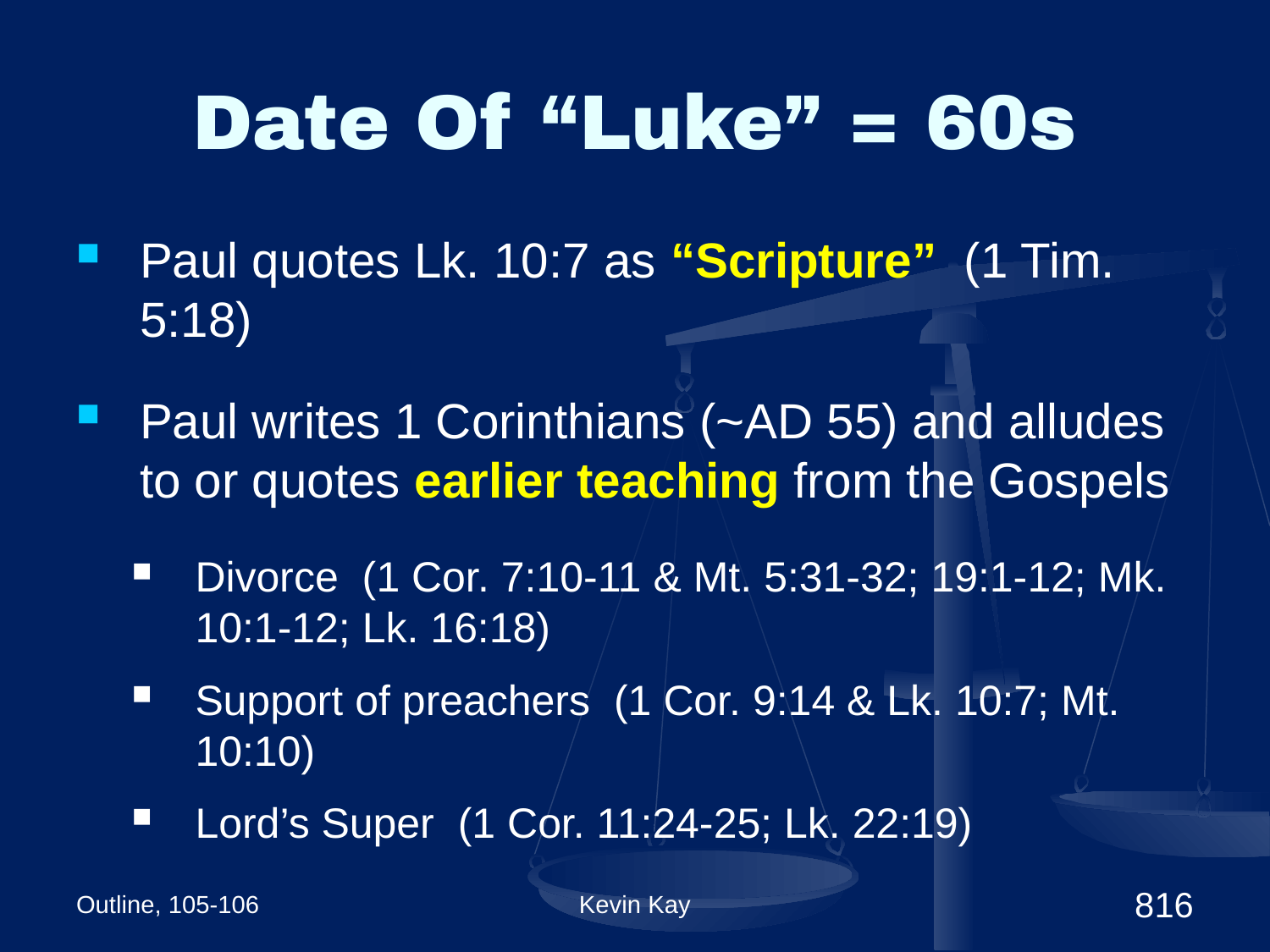

# Date Of “Luke” = 60s
Paul quotes Lk. 10:7 as “Scripture”  (1 Tim. 5:18)
Paul writes 1 Corinthians (~AD 55) and alludes to or quotes earlier teaching from the Gospels
Divorce  (1 Cor. 7:10-11 & Mt. 5:31-32; 19:1-12; Mk. 10:1-12; Lk. 16:18)
Support of preachers  (1 Cor. 9:14 & Lk. 10:7; Mt. 10:10)
Lord’s Super  (1 Cor. 11:24-25; Lk. 22:19)
Outline, 105-106
Kevin Kay
816